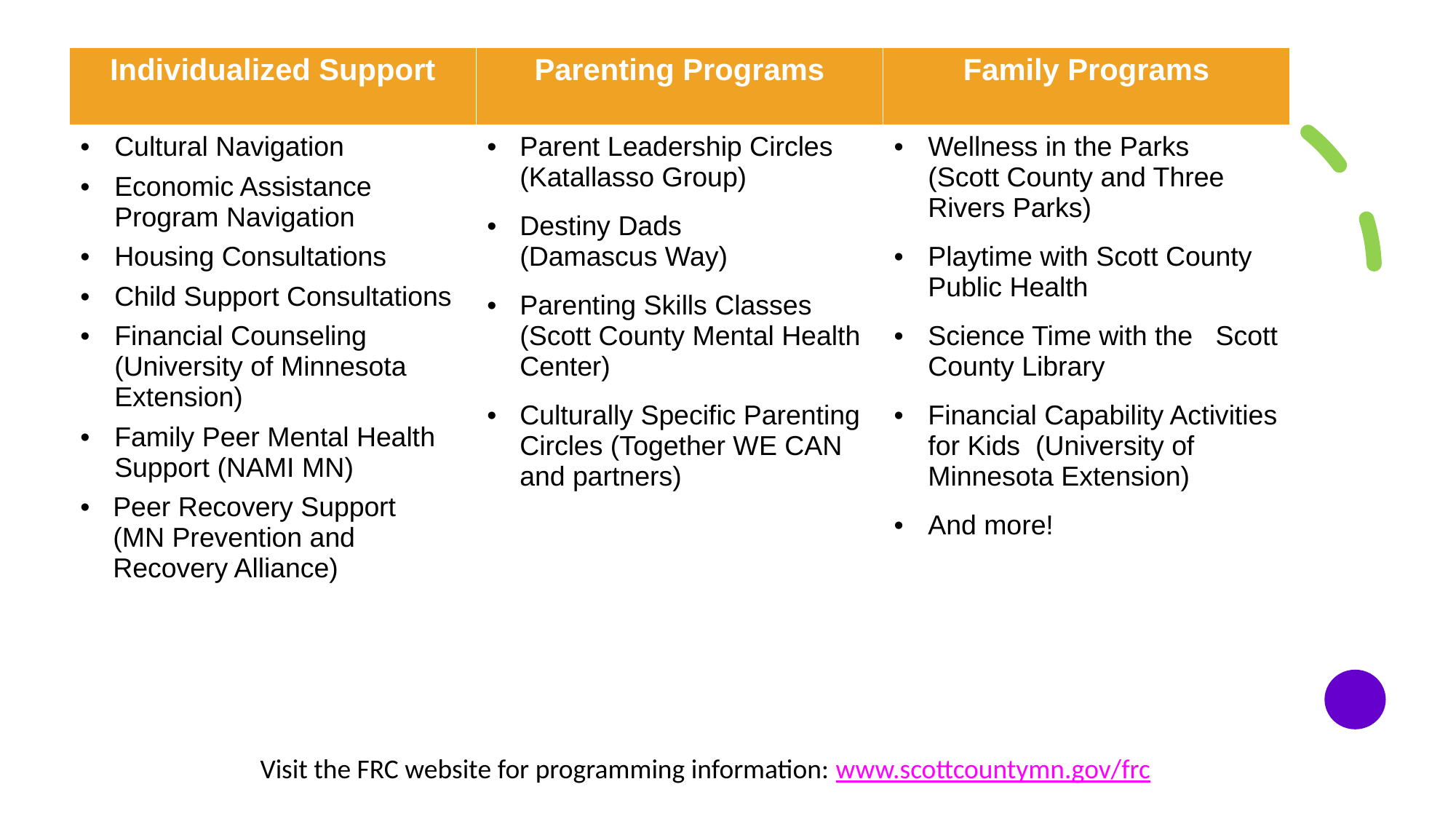

| Individualized Support | Parenting Programs | Family Programs |
| --- | --- | --- |
| Cultural Navigation Economic Assistance Program Navigation Housing Consultations Child Support Consultations Financial Counseling (University of Minnesota Extension) Family Peer Mental Health Support (NAMI MN) Peer Recovery Support (MN Prevention and Recovery Alliance) | Parent Leadership Circles (Katallasso Group) Destiny Dads (Damascus Way) Parenting Skills Classes (Scott County Mental Health Center) Culturally Specific Parenting Circles (Together WE CAN and partners) | Wellness in the Parks (Scott County and Three Rivers Parks) Playtime with Scott County Public Health Science Time with the Scott County Library Financial Capability Activities for Kids (University of Minnesota Extension) And more! |

Visit the FRC website for programming information: www.scottcountymn.gov/frc